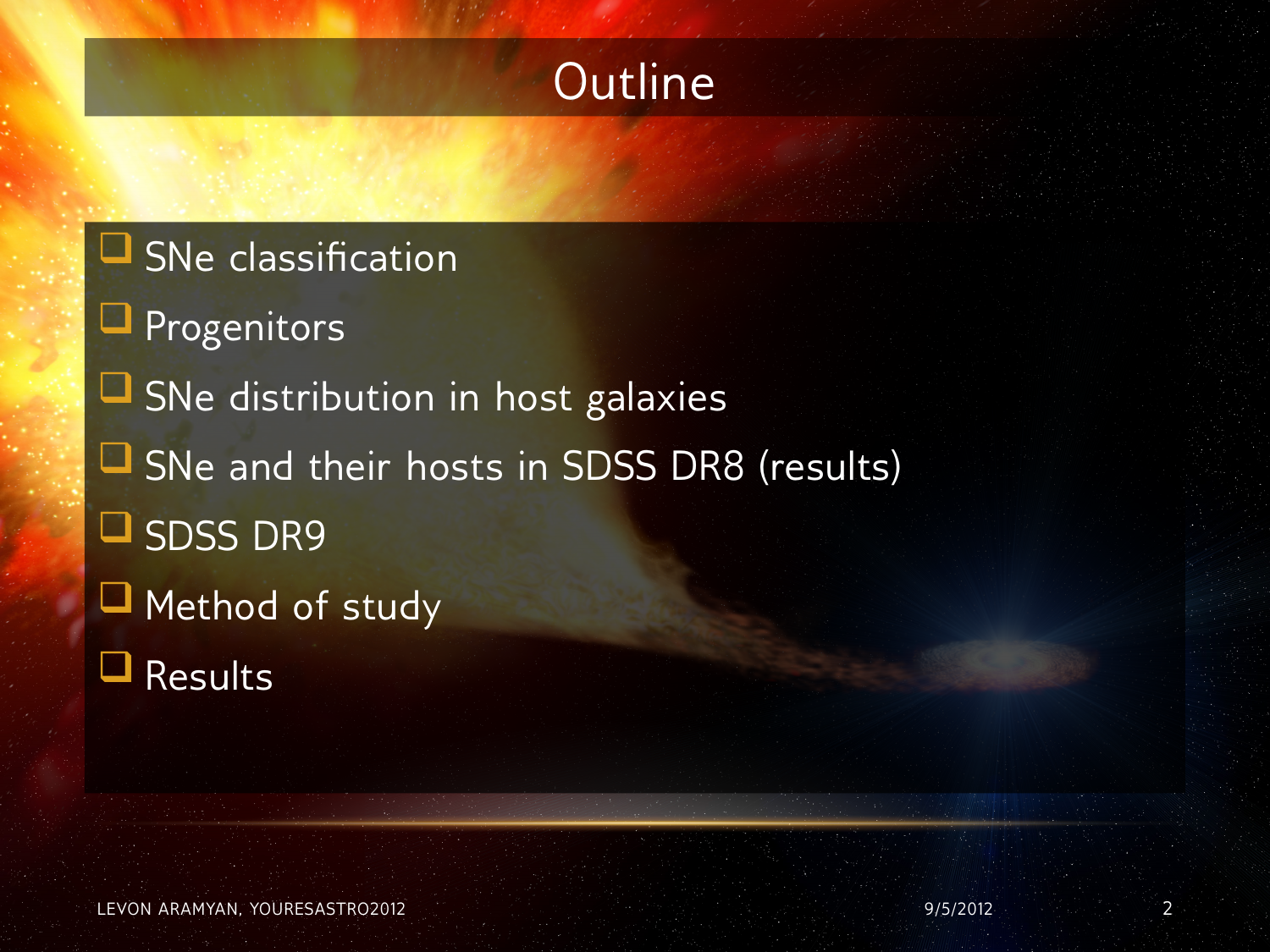

# Outline
SNe classification
Progenitors
SNe distribution in host galaxies
SNe and their hosts in SDSS DR8 (results)
SDSS DR9
Method of study
Results
Levon Aramyan, YouResAstro2012
9/5/2012
2